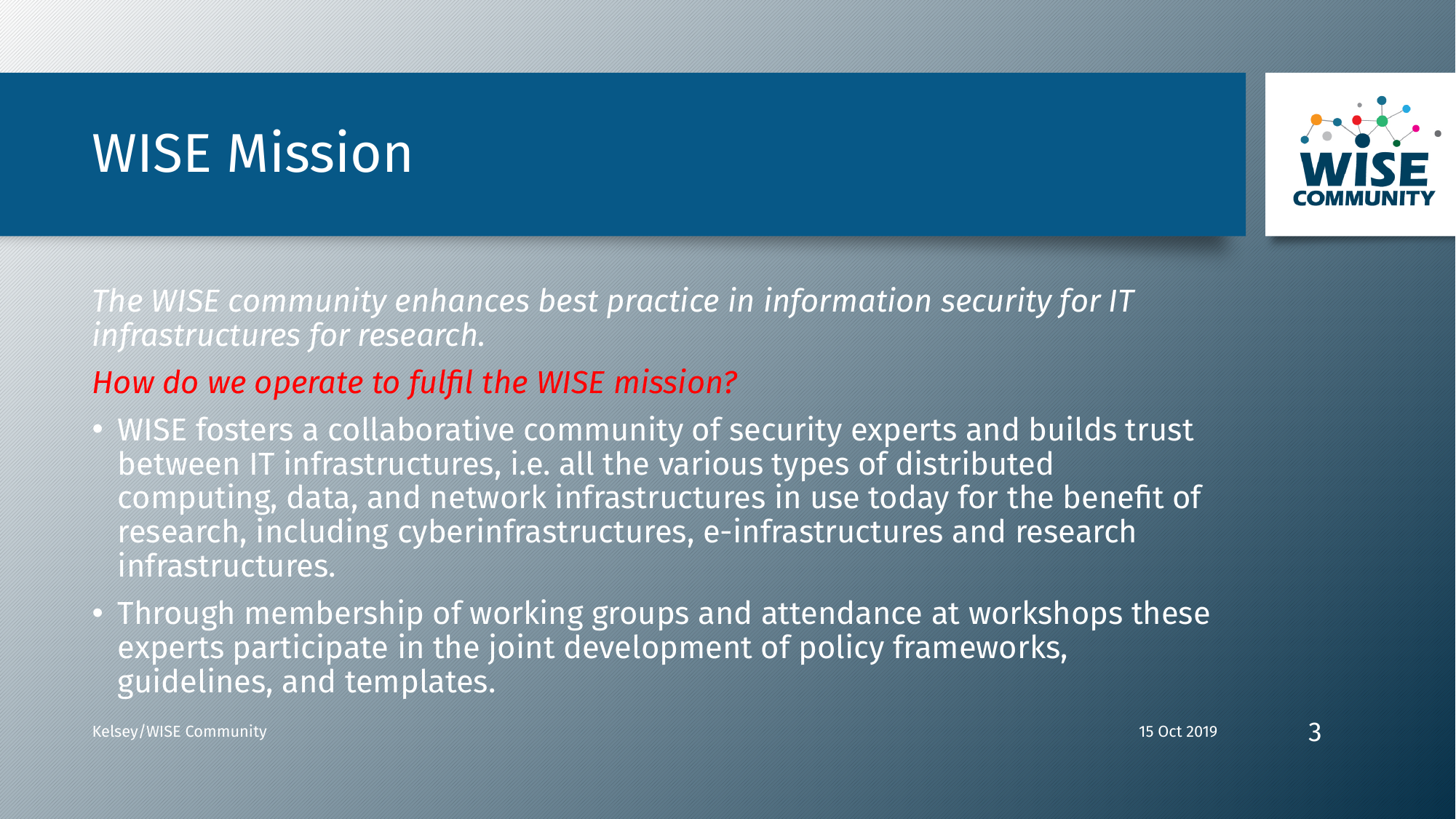

# WISE Mission
The WISE community enhances best practice in information security for IT infrastructures for research.
How do we operate to fulfil the WISE mission?
WISE fosters a collaborative community of security experts and builds trust between IT infrastructures, i.e. all the various types of distributed computing, data, and network infrastructures in use today for the benefit of research, including cyberinfrastructures, e-infrastructures and research infrastructures.
Through membership of working groups and attendance at workshops these experts participate in the joint development of policy frameworks, guidelines, and templates.

3
15 Oct 2019
Kelsey/WISE Community